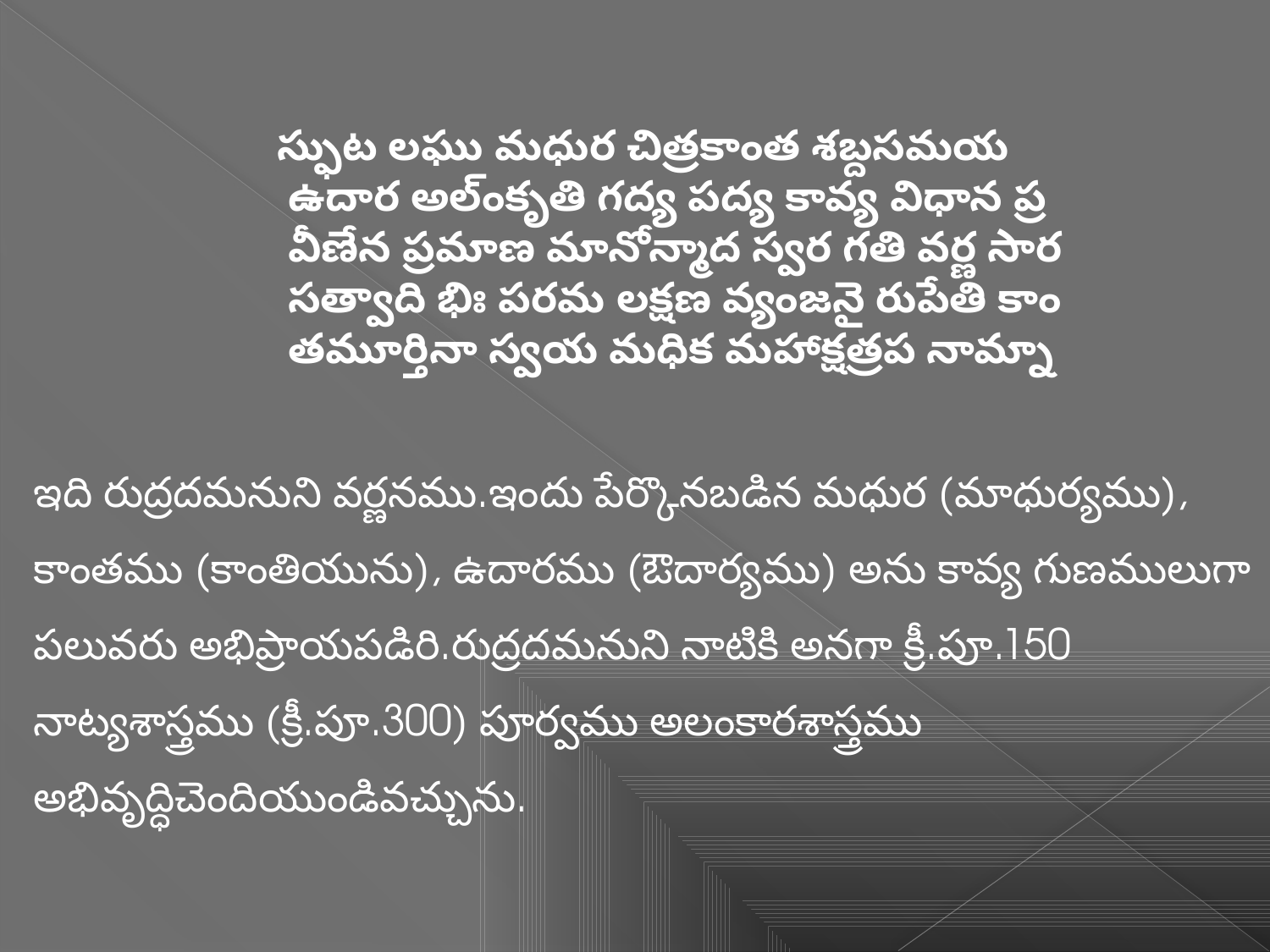

స్ఫుట లఘు మధుర చిత్రకాంత శబ్దసమయ
 ఉదార అల్ంకృతి గద్య పద్య కావ్య విధాన ప్ర
 వీణేన ప్రమాణ మానోన్మాద స్వర గతి వర్ణ సార
 సత్వాది భిః పరమ లక్షణ వ్యంజనై రుపేతి కాం
 తమూర్తినా స్వయ మధిక మహాక్షత్రప నామ్నా
ఇది రుద్రదమనుని వర్ణనము.ఇందు పేర్కొనబడిన మధుర (మాధుర్యము), కాంతము (కాంతియును), ఉదారము (ఔదార్యము) అను కావ్య గుణములుగా పలువరు అభిప్రాయపడిరి.రుద్రదమనుని నాటికి అనగా క్రీ.పూ.150 నాట్యశాస్త్రము (క్రీ.పూ.300) పూర్వము అలంకారశాస్త్రము అభివృద్ధిచెందియుండివచ్చును.